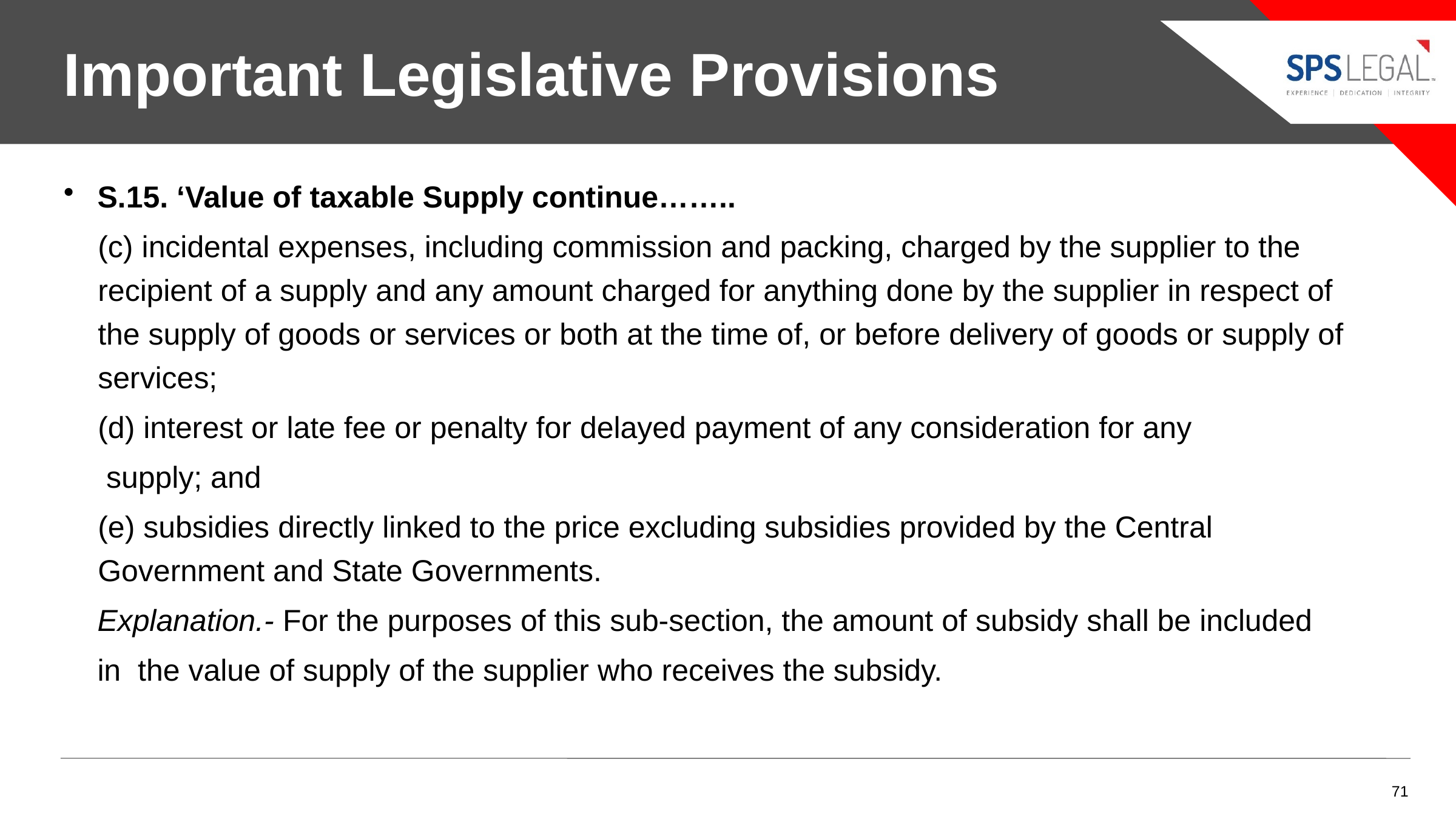

Important Legislative Provisions
# S.15. ‘Value of taxable Supply continue……..
(c) incidental expenses, including commission and packing, charged by the supplier to the recipient of a supply and any amount charged for anything done by the supplier in respect of the supply of goods or services or both at the time of, or before delivery of goods or supply of services;
(d) interest or late fee or penalty for delayed payment of any consideration for any
 supply; and
(e) subsidies directly linked to the price excluding subsidies provided by the Central      Government and State Governments.
    Explanation.- For the purposes of this sub-section, the amount of subsidy shall be included
    in  the value of supply of the supplier who receives the subsidy.

71